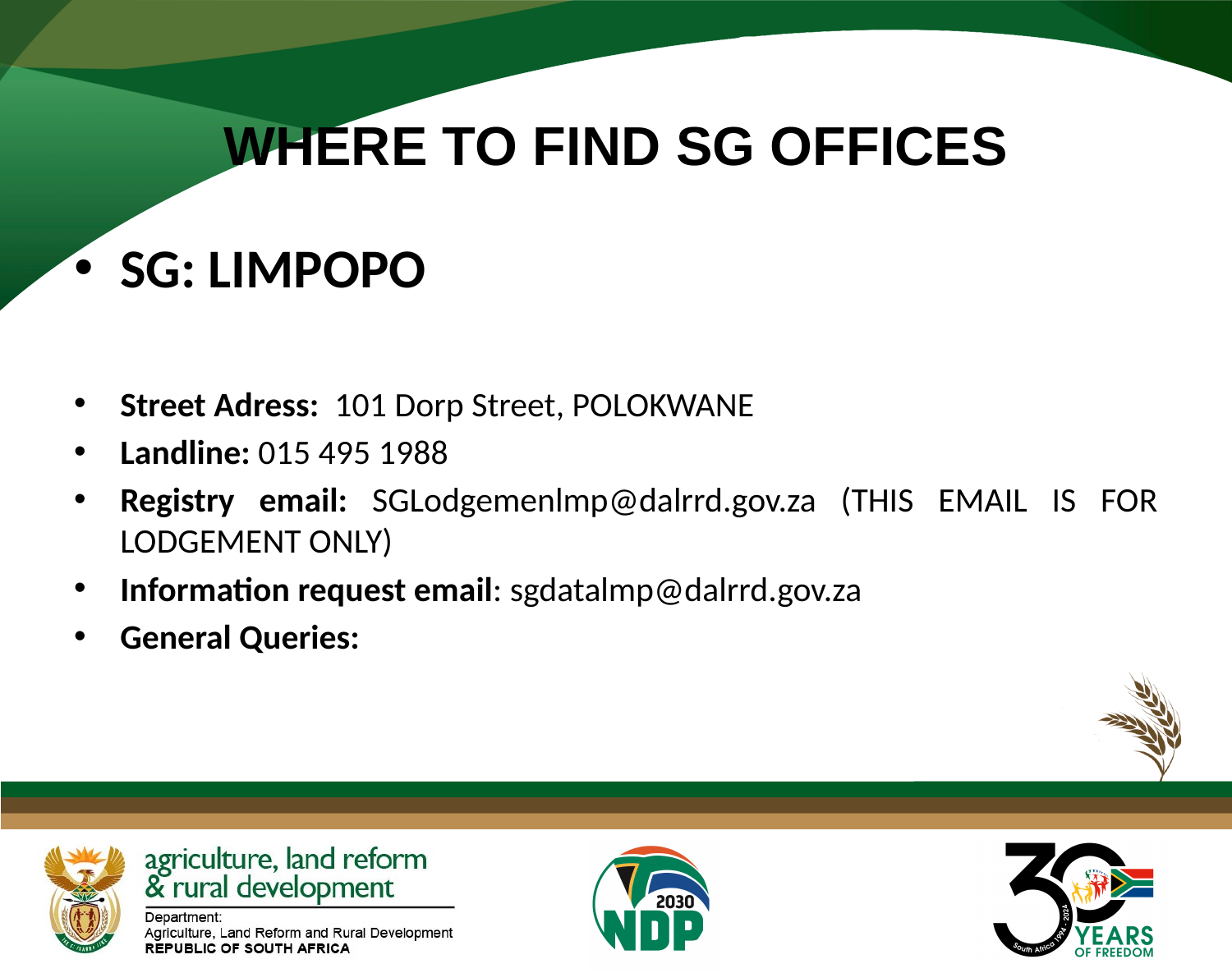

# WHERE TO FIND SG OFFICES
SG: LIMPOPO

Street Adress:  101 Dorp Street, POLOKWANE
Landline: 015 495 1988
Registry email: SGLodgemenlmp@dalrrd.gov.za (THIS EMAIL IS FOR LODGEMENT ONLY)
Information request email: sgdatalmp@dalrrd.gov.za
General Queries: